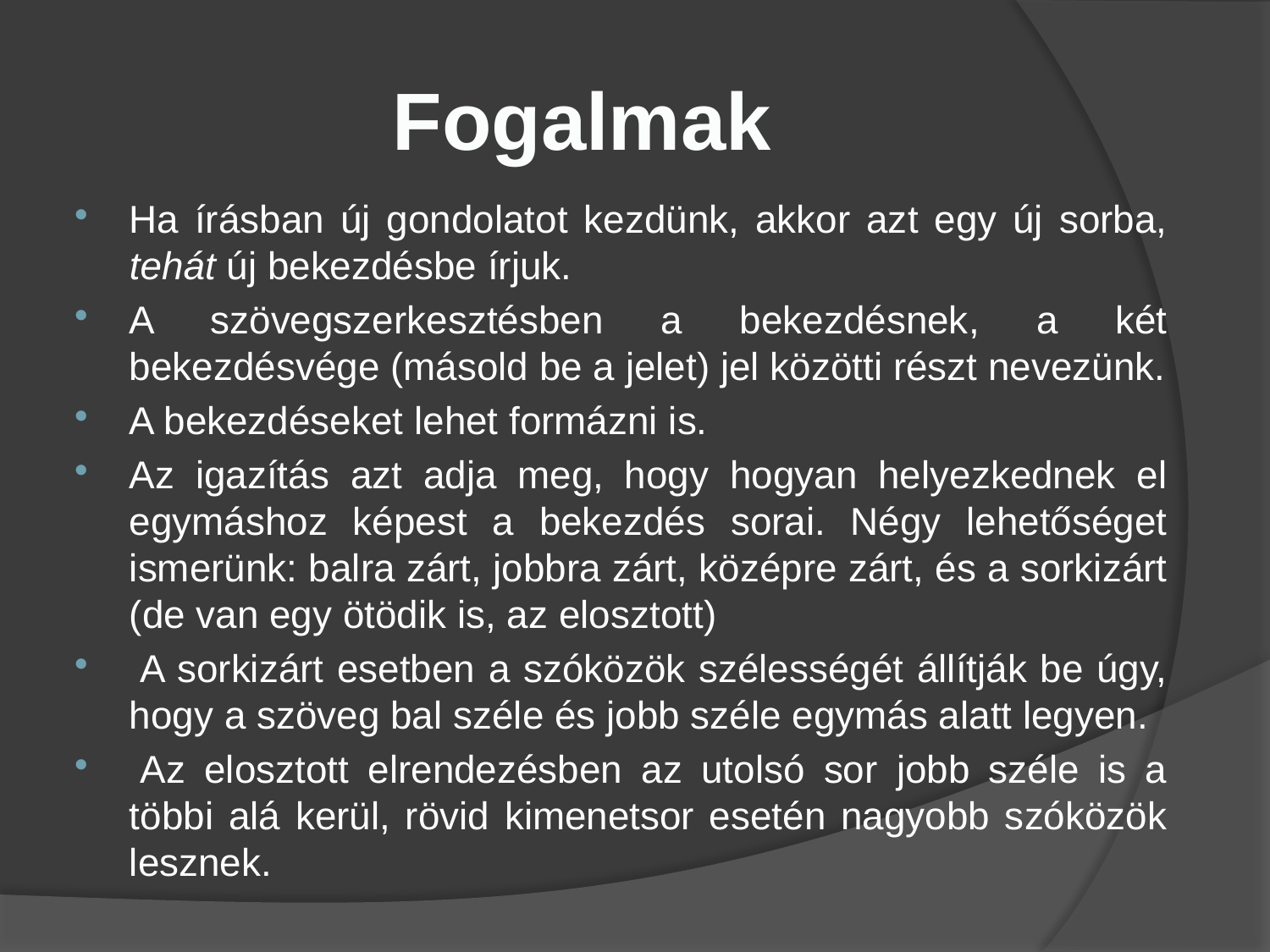

# Fogalmak
Ha írásban új gondolatot kezdünk, akkor azt egy új sorba, tehát új bekezdésbe írjuk.
A szövegszerkesztésben a bekezdésnek, a két bekezdésvége (másold be a jelet) jel közötti részt nevezünk.
A bekezdéseket lehet formázni is.
Az igazítás azt adja meg, hogy hogyan helyezkednek el egymáshoz képest a bekezdés sorai. Négy lehetőséget ismerünk: balra zárt, jobbra zárt, középre zárt, és a sorkizárt (de van egy ötödik is, az elosztott)
 A sorkizárt esetben a szóközök szélességét állítják be úgy, hogy a szöveg bal széle és jobb széle egymás alatt legyen.
 Az elosztott elrendezésben az utolsó sor jobb széle is a többi alá kerül, rövid kimenetsor esetén nagyobb szóközök lesznek.